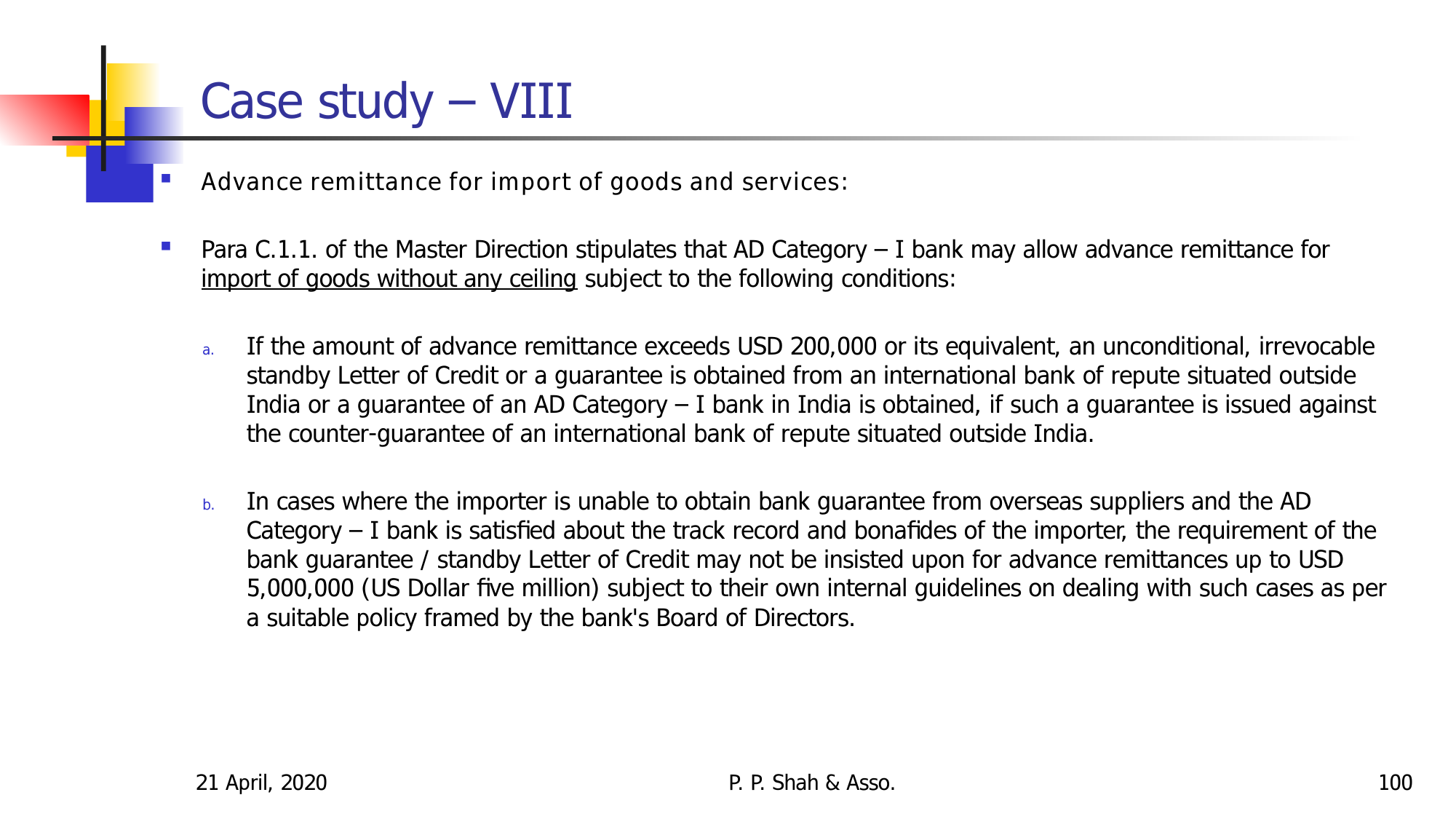

# Case study – VIII
Advance remittance for import of goods and services:

Para C.1.1. of the Master Direction stipulates that AD Category – I bank may allow advance remittance for import of goods without any ceiling subject to the following conditions:

If the amount of advance remittance exceeds USD 200,000 or its equivalent, an unconditional, irrevocable standby Letter of Credit or a guarantee is obtained from an international bank of repute situated outside India or a guarantee of an AD Category – I bank in India is obtained, if such a guarantee is issued against the counter-guarantee of an international bank of repute situated outside India.

In cases where the importer is unable to obtain bank guarantee from overseas suppliers and the AD Category – I bank is satisfied about the track record and bonafides of the importer, the requirement of the bank guarantee / standby Letter of Credit may not be insisted upon for advance remittances up to USD 5,000,000 (US Dollar five million) subject to their own internal guidelines on dealing with such cases as per a suitable policy framed by the bank's Board of Directors.
21 April, 2020
P. P. Shah & Asso.
100